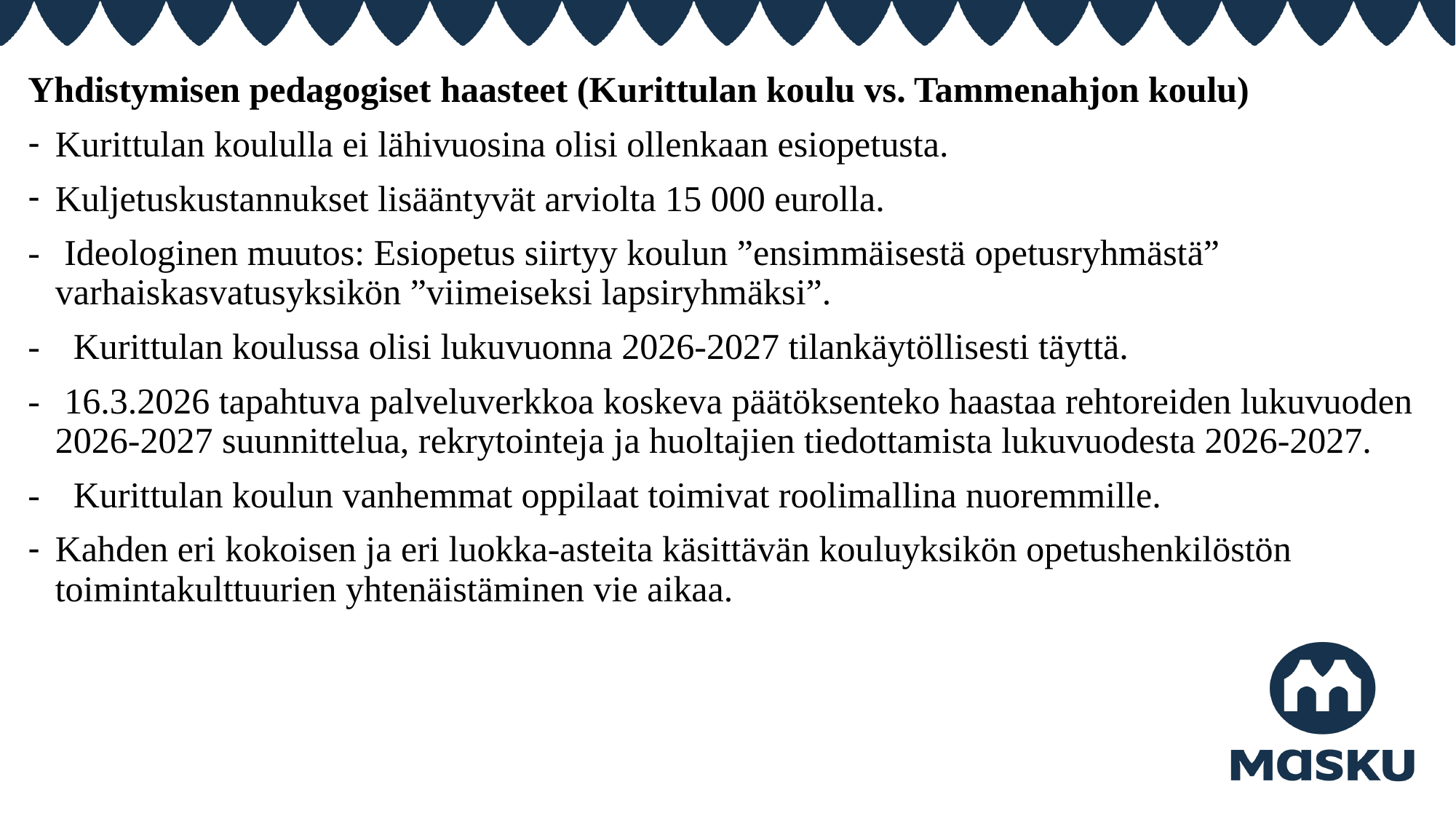

Yhdistymisen pedagogiset haasteet (Kurittulan koulu vs. Tammenahjon koulu)
Kurittulan koululla ei lähivuosina olisi ollenkaan esiopetusta.
Kuljetuskustannukset lisääntyvät arviolta 15 000 eurolla.
-	 Ideologinen muutos: Esiopetus siirtyy koulun ”ensimmäisestä opetusryhmästä” varhaiskasvatusyksikön ”viimeiseksi lapsiryhmäksi”.
-	  Kurittulan koulussa olisi lukuvuonna 2026-2027 tilankäytöllisesti täyttä.
-	 16.3.2026 tapahtuva palveluverkkoa koskeva päätöksenteko haastaa rehtoreiden lukuvuoden 2026-2027 suunnittelua, rekrytointeja ja huoltajien tiedottamista lukuvuodesta 2026-2027.
-	  Kurittulan koulun vanhemmat oppilaat toimivat roolimallina nuoremmille.
Kahden eri kokoisen ja eri luokka-asteita käsittävän kouluyksikön opetushenkilöstön      toimintakulttuurien yhtenäistäminen vie aikaa.